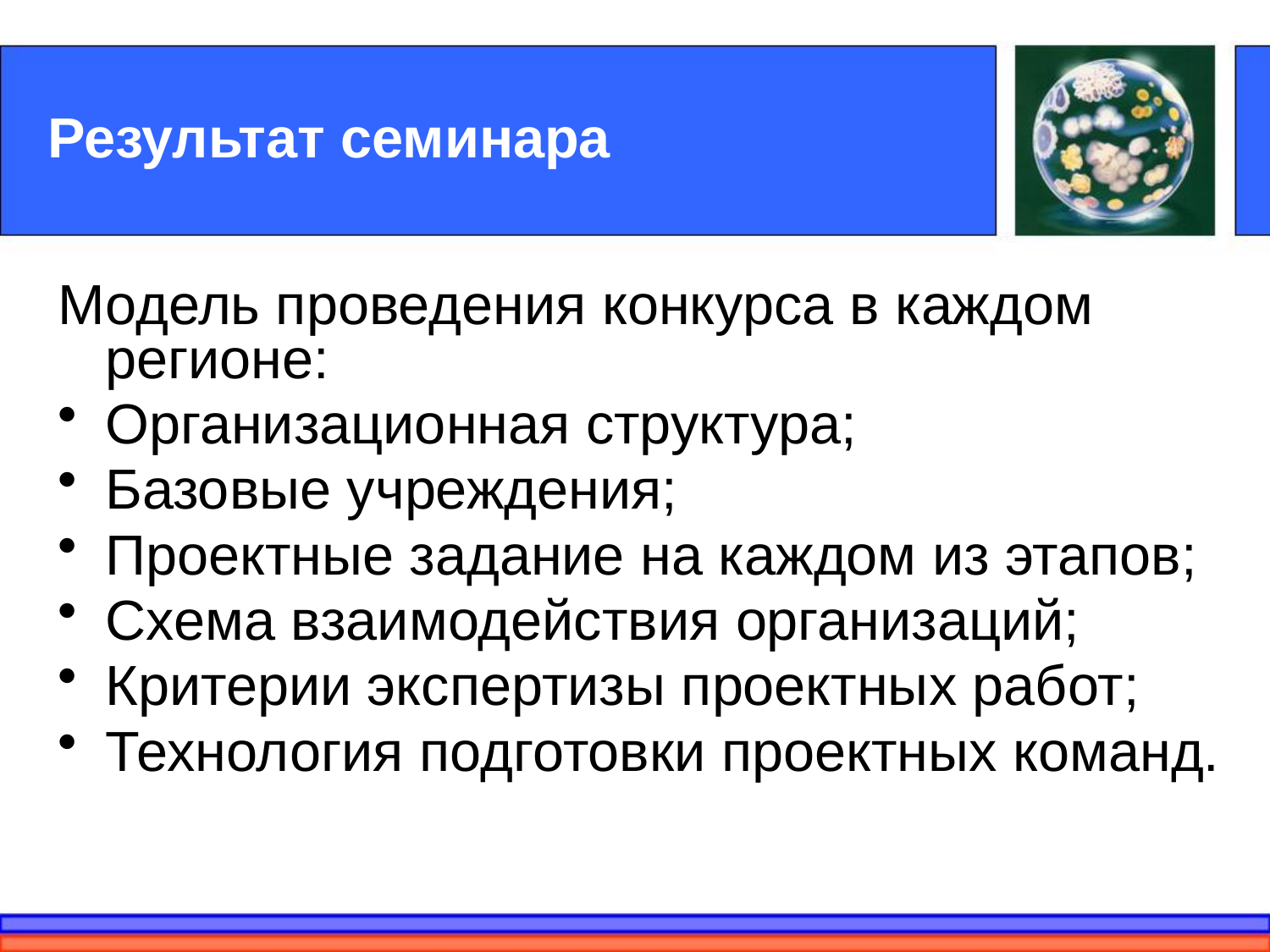

# Результат семинара
Модель проведения конкурса в каждом регионе:
Организационная структура;
Базовые учреждения;
Проектные задание на каждом из этапов;
Схема взаимодействия организаций;
Критерии экспертизы проектных работ;
Технология подготовки проектных команд.